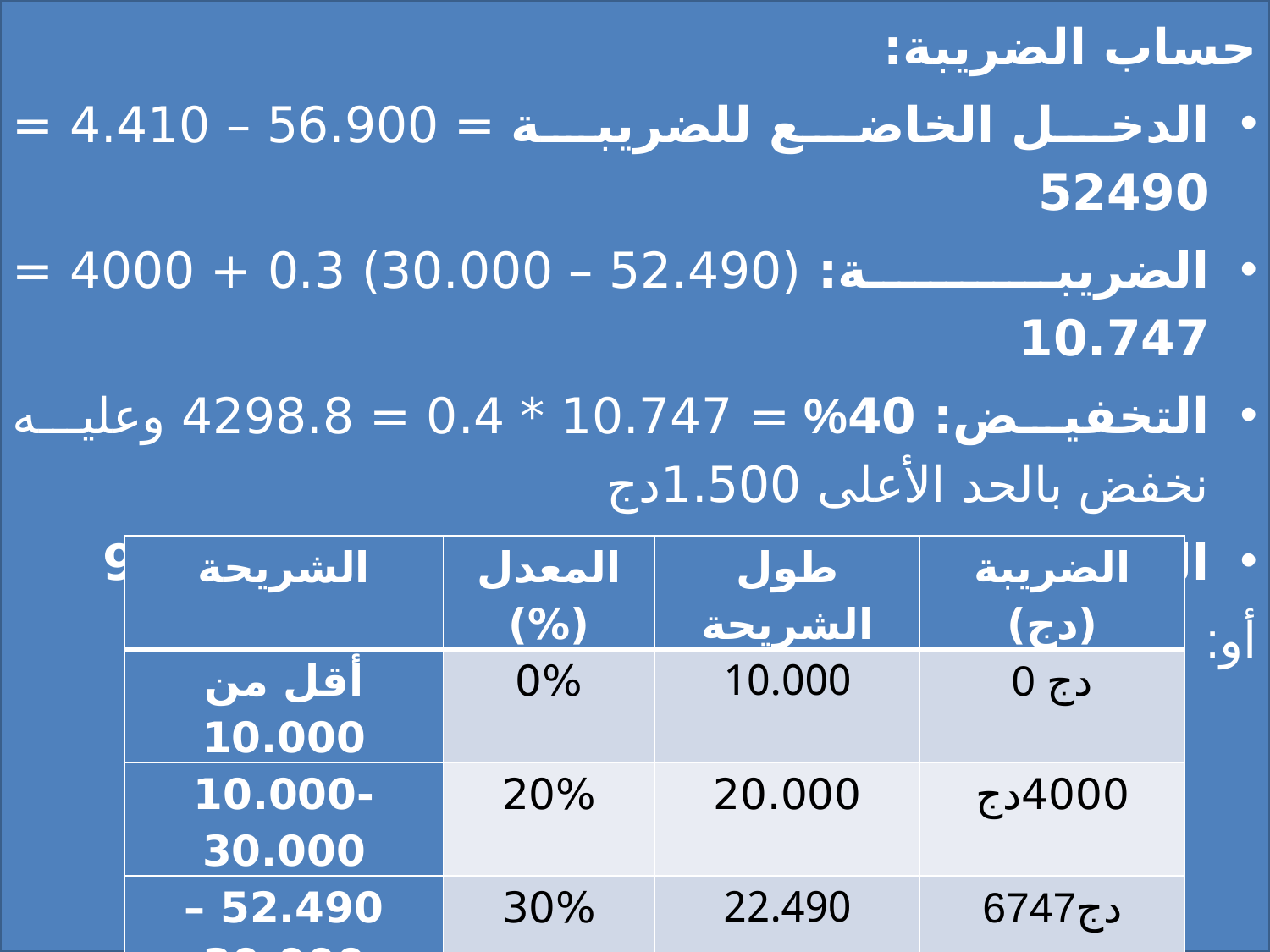

حساب الضريبة:
الدخل الخاضع للضريبة = 56.900 – 4.410 = 52490
الضريبة: (52.490 – 30.000) 0.3 + 4000 = 10.747
التخفيض: 40% = 10.747 * 0.4 = 4298.8 وعليه نخفض بالحد الأعلى 1.500دج
الضريبة الواجبة الدفع: 10.747- 1.500 = 9247
أو:

| الشريحة | المعدل (%) | طول الشريحة | الضريبة (دج) |
| --- | --- | --- | --- |
| أقل من 10.000 | 0% | 10.000 | 0 دج |
| 10.000-30.000 | 20% | 20.000 | 4000دج |
| 52.490 – 30.000 | 30% | 22.490 | 6747دج |
| الضريبة الإجمالية |  |  | 10.747دج |